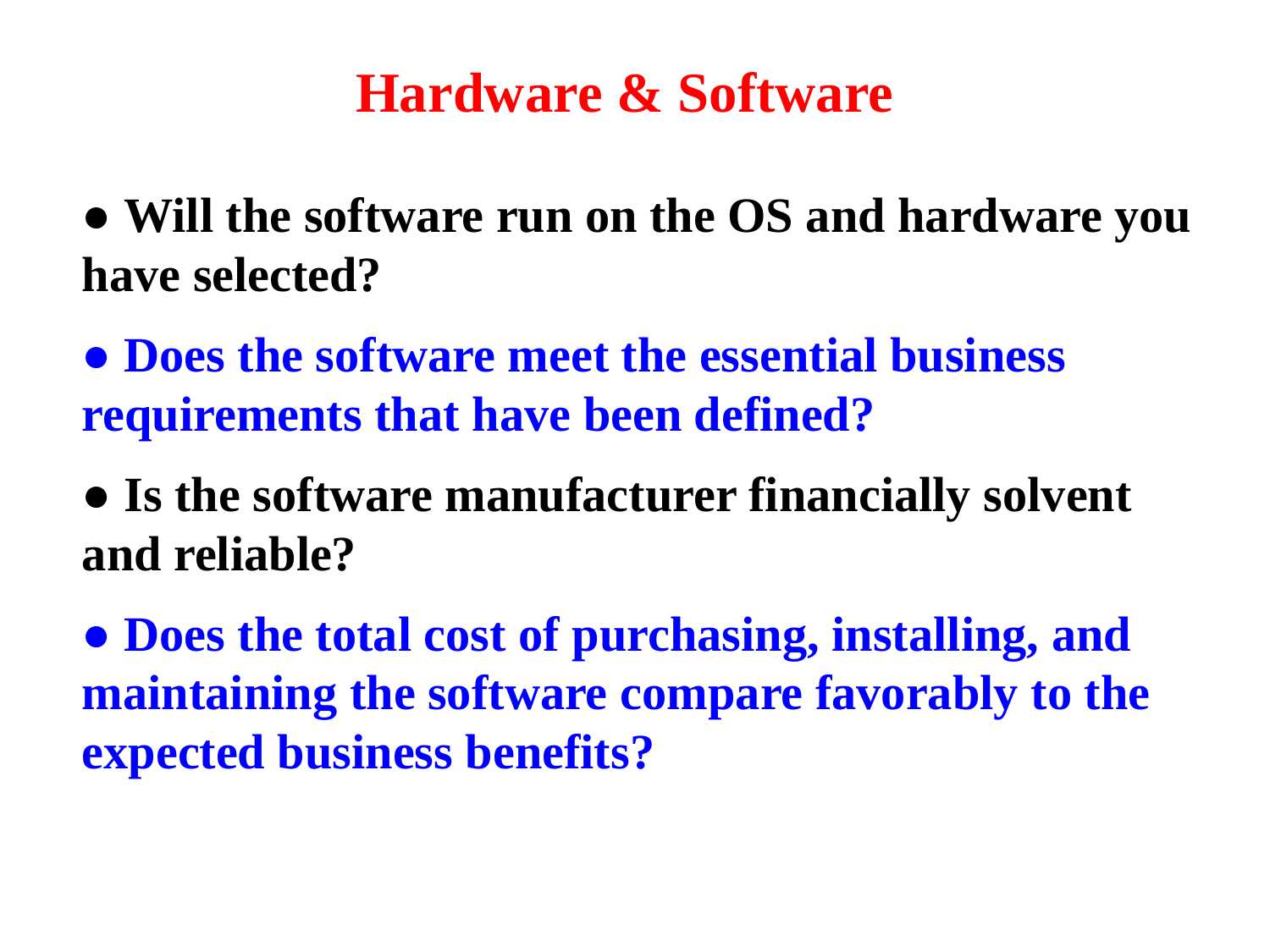

Hardware & Software
● Will the software run on the OS and hardware you have selected?

● Does the software meet the essential business requirements that have been defined?

● Is the software manufacturer financially solvent and reliable?

● Does the total cost of purchasing, installing, and maintaining the software compare favorably to the expected business benefits?